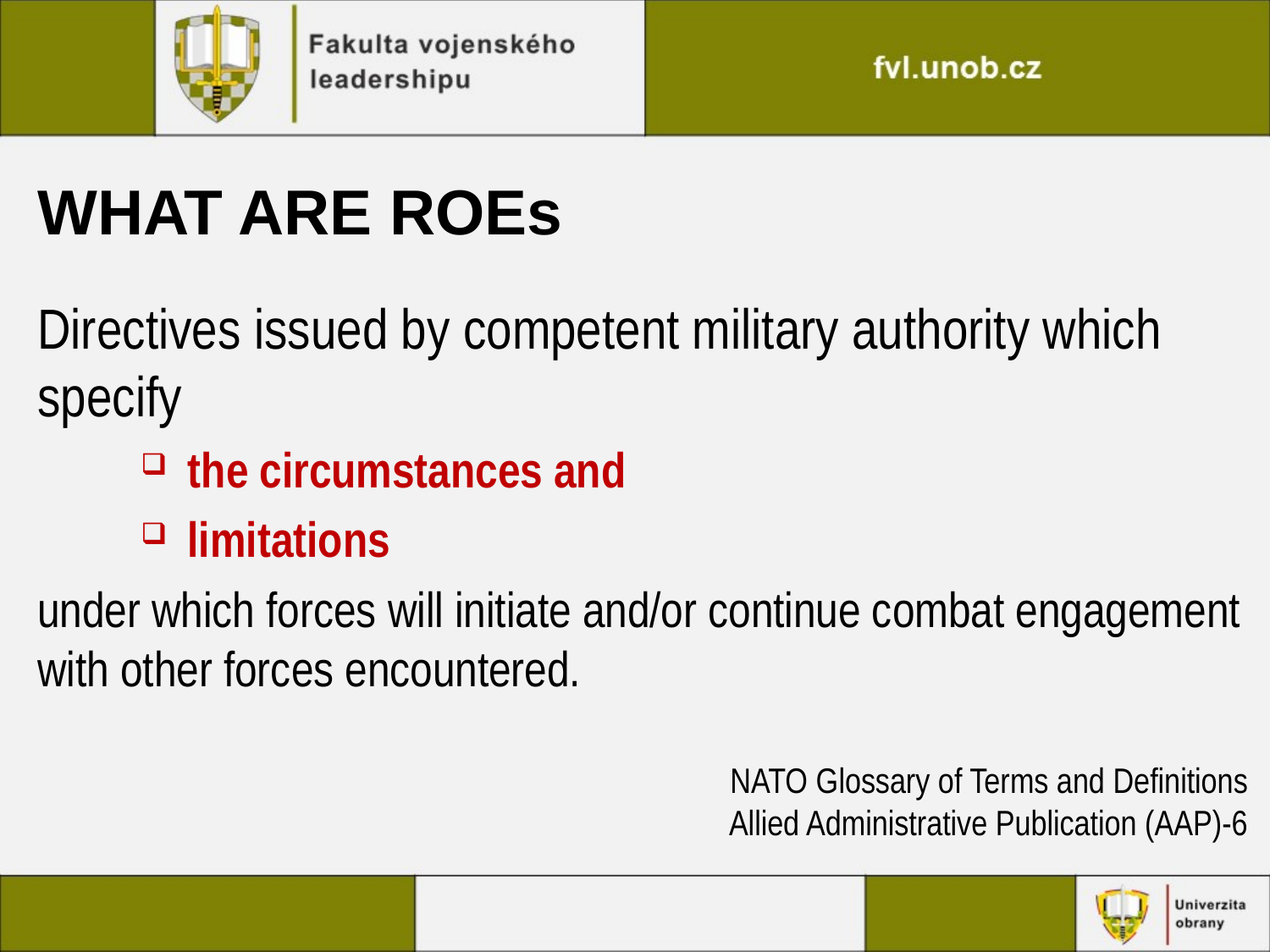

# WHAT ARE ROEs
Directives issued by competent military authority which specify
the circumstances and
limitations
under which forces will initiate and/or continue combat engagement with other forces encountered.

NATO Glossary of Terms and Definitions
Allied Administrative Publication (AAP)-6